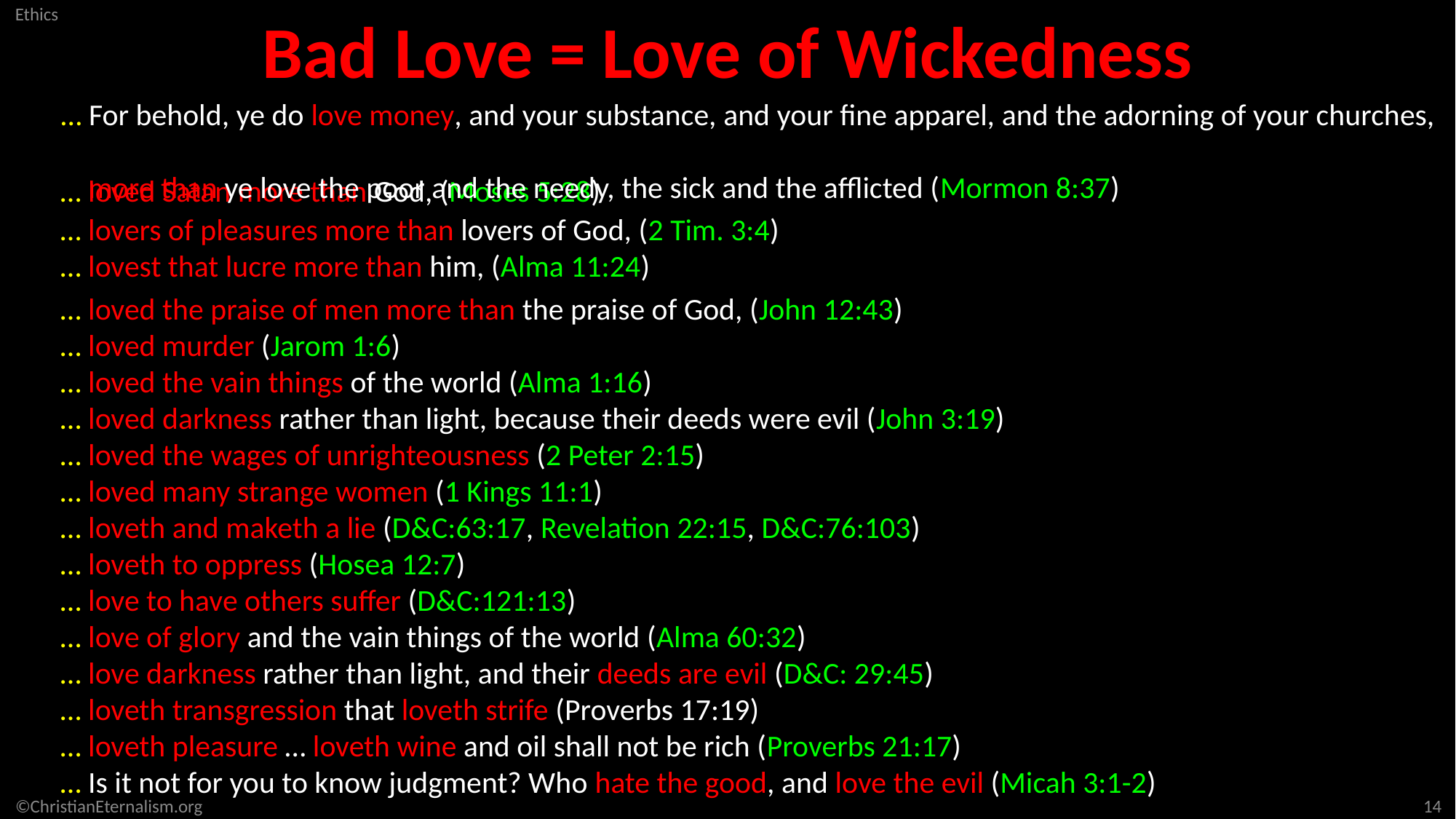

Bad Love = Love of Wickedness
… For behold, ye do love money, and your substance, and your fine apparel, and the adorning of your churches,
    more than ye love the poor and the needy, the sick and the afflicted (Mormon 8:37)
… loved Satan more than God, (Moses 5:28)
… lovers of pleasures more than lovers of God, (2 Tim. 3:4)
… lovest that lucre more than him, (Alma 11:24)
… loved the praise of men more than the praise of God, (John 12:43)
… loved murder (Jarom 1:6)
… loved the vain things of the world (Alma 1:16)
… loved darkness rather than light, because their deeds were evil (John 3:19)
… loved the wages of unrighteousness (2 Peter 2:15)
… loved many strange women (1 Kings 11:1)
… loveth and maketh a lie (D&C:63:17, Revelation 22:15, D&C:76:103)
… loveth to oppress (Hosea 12:7)
… love to have others suffer (D&C:121:13)
… love of glory and the vain things of the world (Alma 60:32)
… love darkness rather than light, and their deeds are evil (D&C: 29:45)
… loveth transgression that loveth strife (Proverbs 17:19)
… loveth pleasure … loveth wine and oil shall not be rich (Proverbs 21:17)
… Is it not for you to know judgment? Who hate the good, and love the evil (Micah 3:1-2)
14
©ChristianEternalism.org